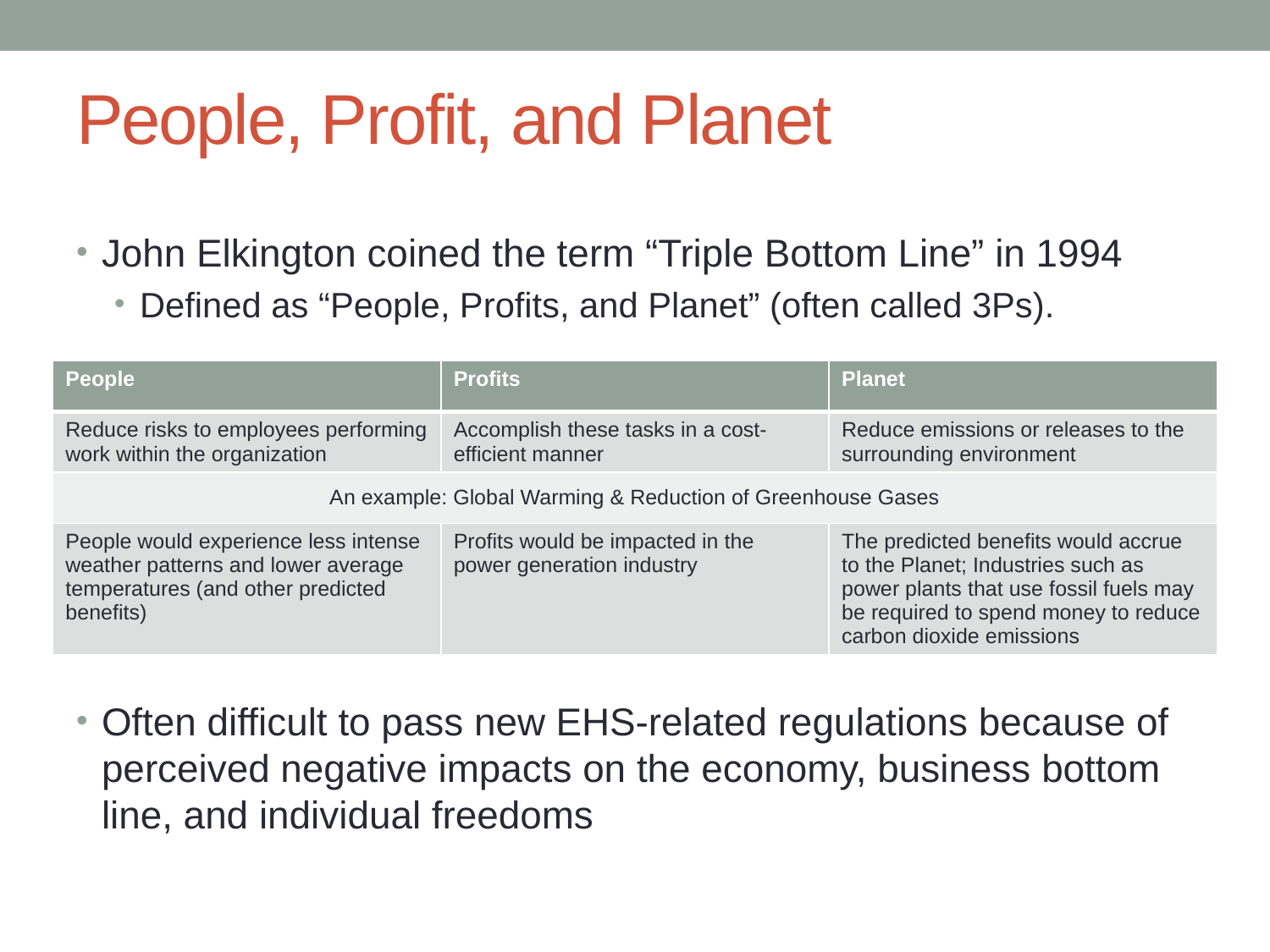

# People, Profit, and Planet
John Elkington coined the term “Triple Bottom Line” in 1994
Defined as “People, Profits, and Planet” (often called 3Ps).

Often difficult to pass new EHS-related regulations because of perceived negative impacts on the economy, business bottom line, and individual freedoms

| People | Profits | Planet |
| --- | --- | --- |
| Reduce risks to employees performing work within the organization | Accomplish these tasks in a cost-efficient manner | Reduce emissions or releases to the surrounding environment |
| An example: Global Warming & Reduction of Greenhouse Gases |  |  |
| People would experience less intense weather patterns and lower average temperatures (and other predicted benefits) | Profits would be impacted in the power generation industry | The predicted benefits would accrue to the Planet; Industries such as power plants that use fossil fuels may be required to spend money to reduce carbon dioxide emissions |